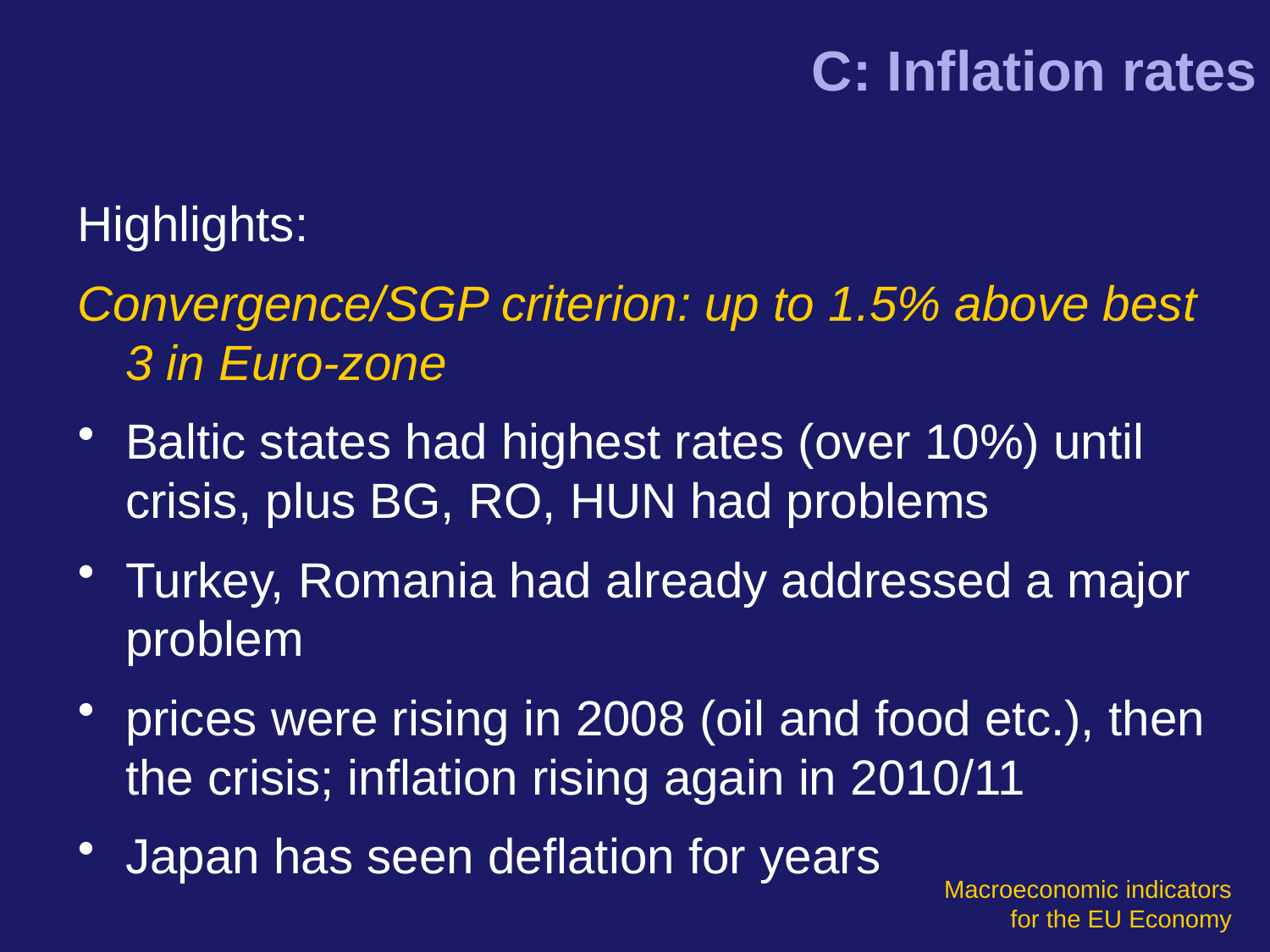

# C: Inflation rates
Highlights:
Convergence/SGP criterion: up to 1.5% above best 3 in Euro-zone
Baltic states had highest rates (over 10%) until crisis, plus BG, RO, HUN had problems
Turkey, Romania had already addressed a major problem
prices were rising in 2008 (oil and food etc.), then the crisis; inflation rising again in 2010/11
Japan has seen deflation for years

Macroeconomic indicators
 for the EU Economy